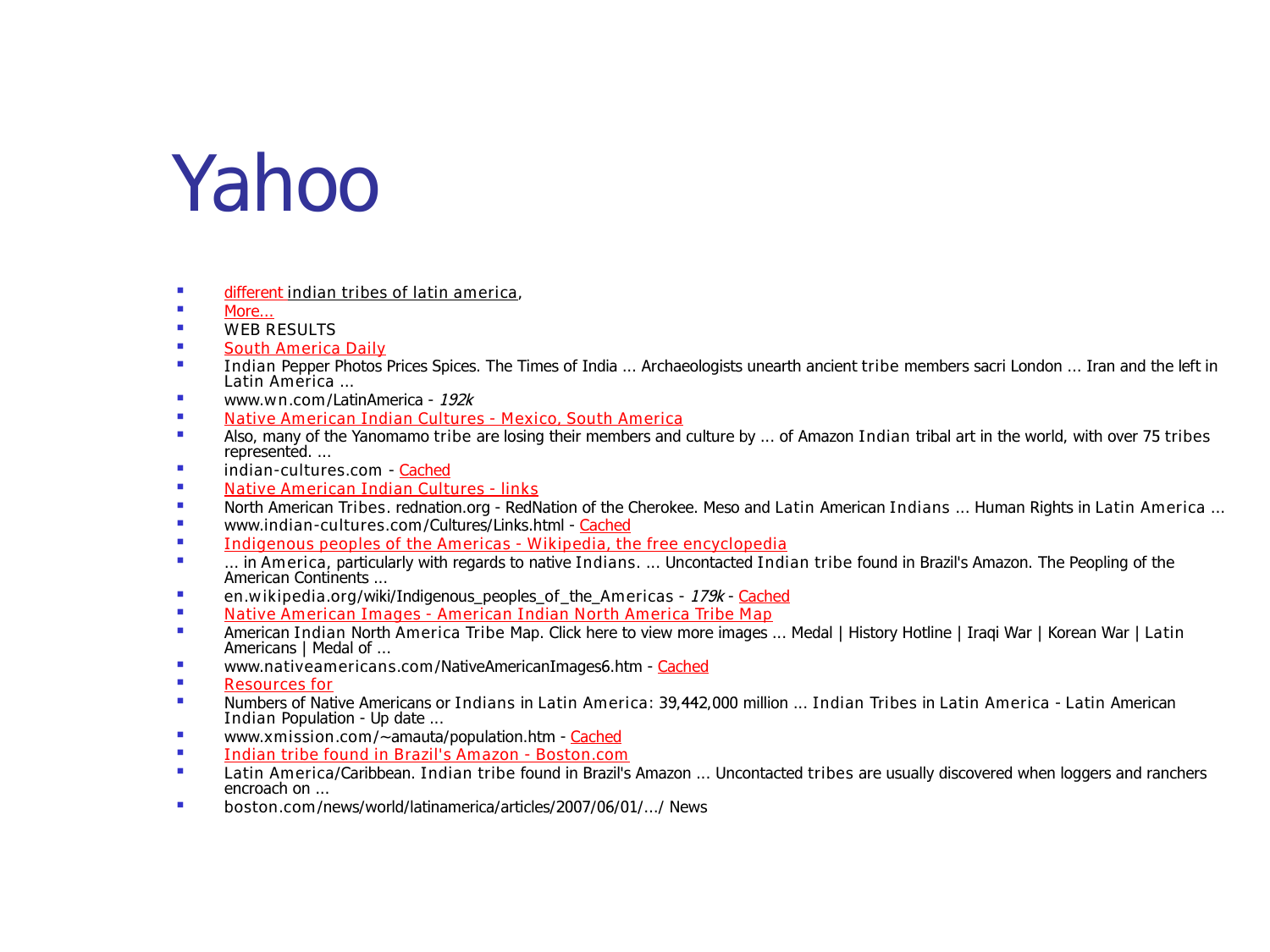

# Yahoo
different indian tribes of latin america,
More...
WEB RESULTS
South America Daily
Indian Pepper Photos Prices Spices. The Times of India ... Archaeologists unearth ancient tribe members sacri London ... Iran and the left in Latin America ...
www.wn.com/LatinAmerica - 192k
Native American Indian Cultures - Mexico, South America
Also, many of the Yanomamo tribe are losing their members and culture by ... of Amazon Indian tribal art in the world, with over 75 tribes represented. ...
indian-cultures.com - Cached
Native American Indian Cultures - links
North American Tribes. rednation.org - RedNation of the Cherokee. Meso and Latin American Indians ... Human Rights in Latin America ...
www.indian-cultures.com/Cultures/Links.html - Cached
Indigenous peoples of the Americas - Wikipedia, the free encyclopedia
... in America, particularly with regards to native Indians. ... Uncontacted Indian tribe found in Brazil's Amazon. The Peopling of the American Continents ...
en.wikipedia.org/wiki/Indigenous_peoples_of_the_Americas - 179k - Cached
Native American Images - American Indian North America Tribe Map
American Indian North America Tribe Map. Click here to view more images ... Medal | History Hotline | Iraqi War | Korean War | Latin Americans | Medal of ...
www.nativeamericans.com/NativeAmericanImages6.htm - Cached
Resources for
Numbers of Native Americans or Indians in Latin America: 39,442,000 million ... Indian Tribes in Latin America - Latin American Indian Population - Up date ...
www.xmission.com/~amauta/population.htm - Cached
Indian tribe found in Brazil's Amazon - Boston.com
Latin America/Caribbean. Indian tribe found in Brazil's Amazon ... Uncontacted tribes are usually discovered when loggers and ranchers encroach on ...
boston.com/news/world/latinamerica/articles/2007/06/01/.../ News